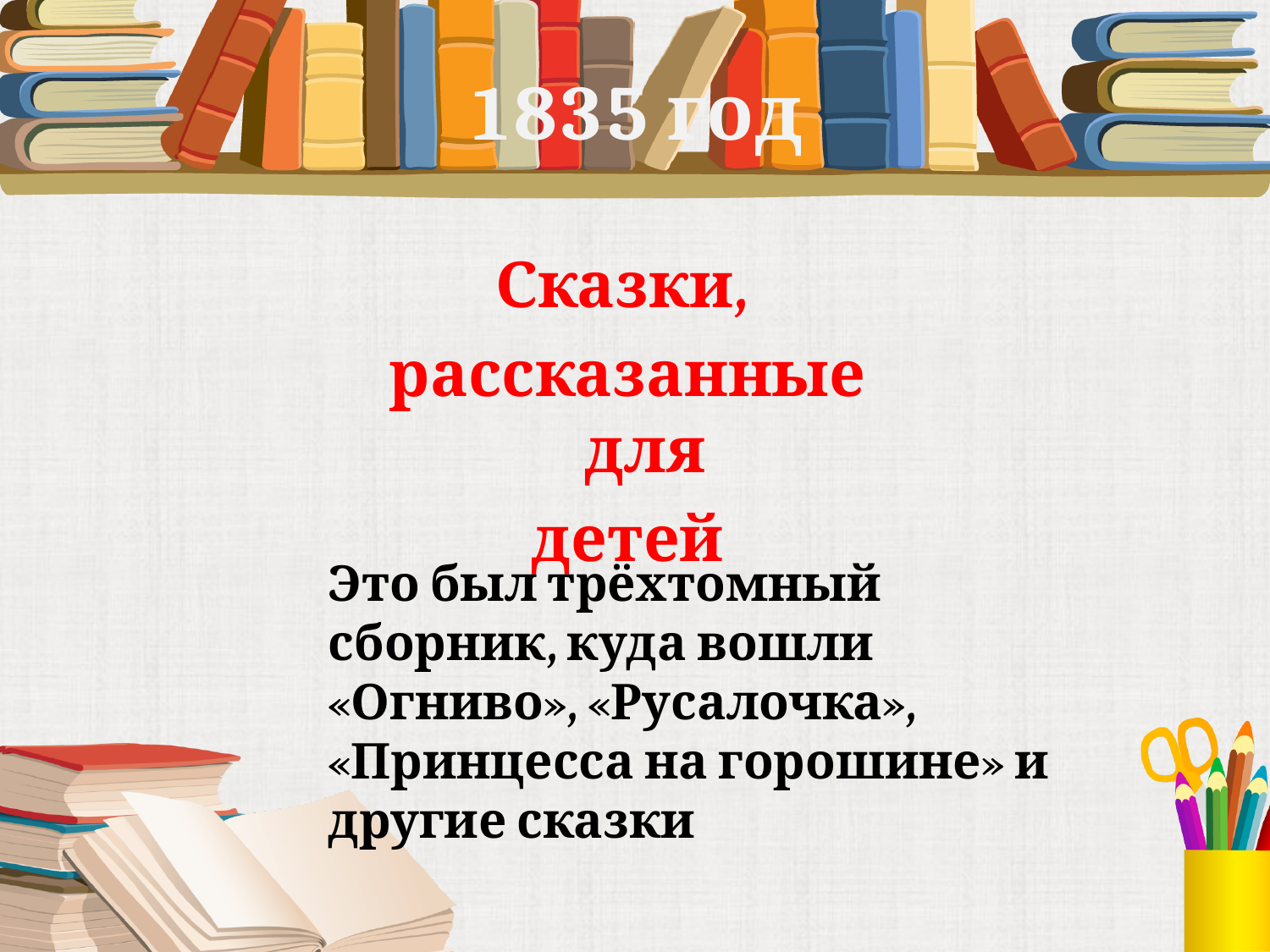

# 1835 год
Сказки,
рассказанные для
детей
	Это был трёхтомный сборник, куда вошли «Огниво», «Русалочка», «Принцесса на горошине» и другие сказки